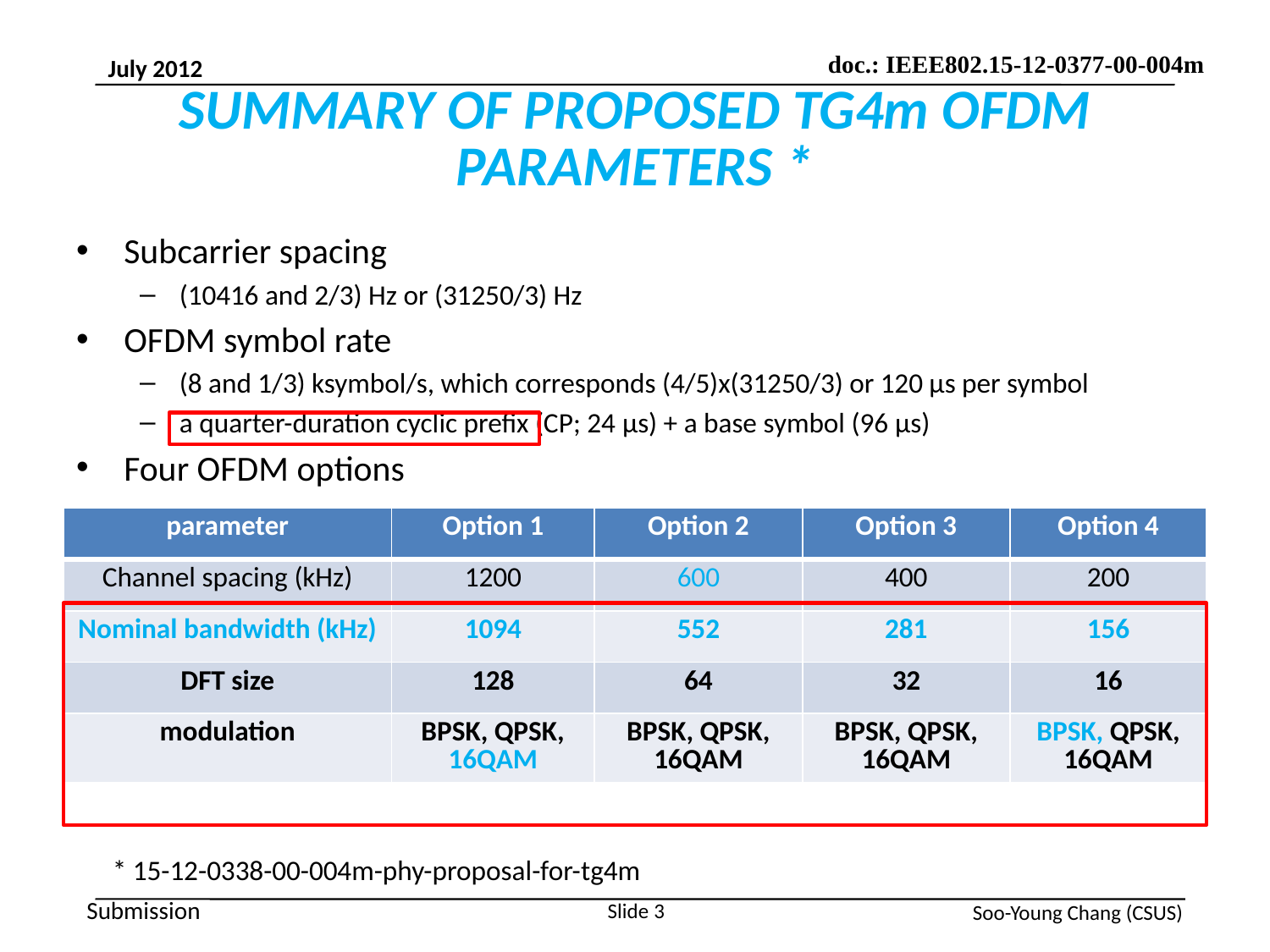

# SUMMARY OF PROPOSED TG4m OFDM PARAMETERS *
Subcarrier spacing
(10416 and 2/3) Hz or (31250/3) Hz
OFDM symbol rate
(8 and 1/3) ksymbol/s, which corresponds (4/5)x(31250/3) or 120 μs per symbol
a quarter-duration cyclic prefix (CP; 24 μs) + a base symbol (96 μs)
Four OFDM options

| parameter | Option 1 | Option 2 | Option 3 | Option 4 |
| --- | --- | --- | --- | --- |
| Channel spacing (kHz) | 1200 | 600 | 400 | 200 |
| Nominal bandwidth (kHz) | 1094 | 552 | 281 | 156 |
| DFT size | 128 | 64 | 32 | 16 |
| modulation | BPSK, QPSK, 16QAM | BPSK, QPSK, 16QAM | BPSK, QPSK, 16QAM | BPSK, QPSK, 16QAM |

* 15-12-0338-00-004m-phy-proposal-for-tg4m